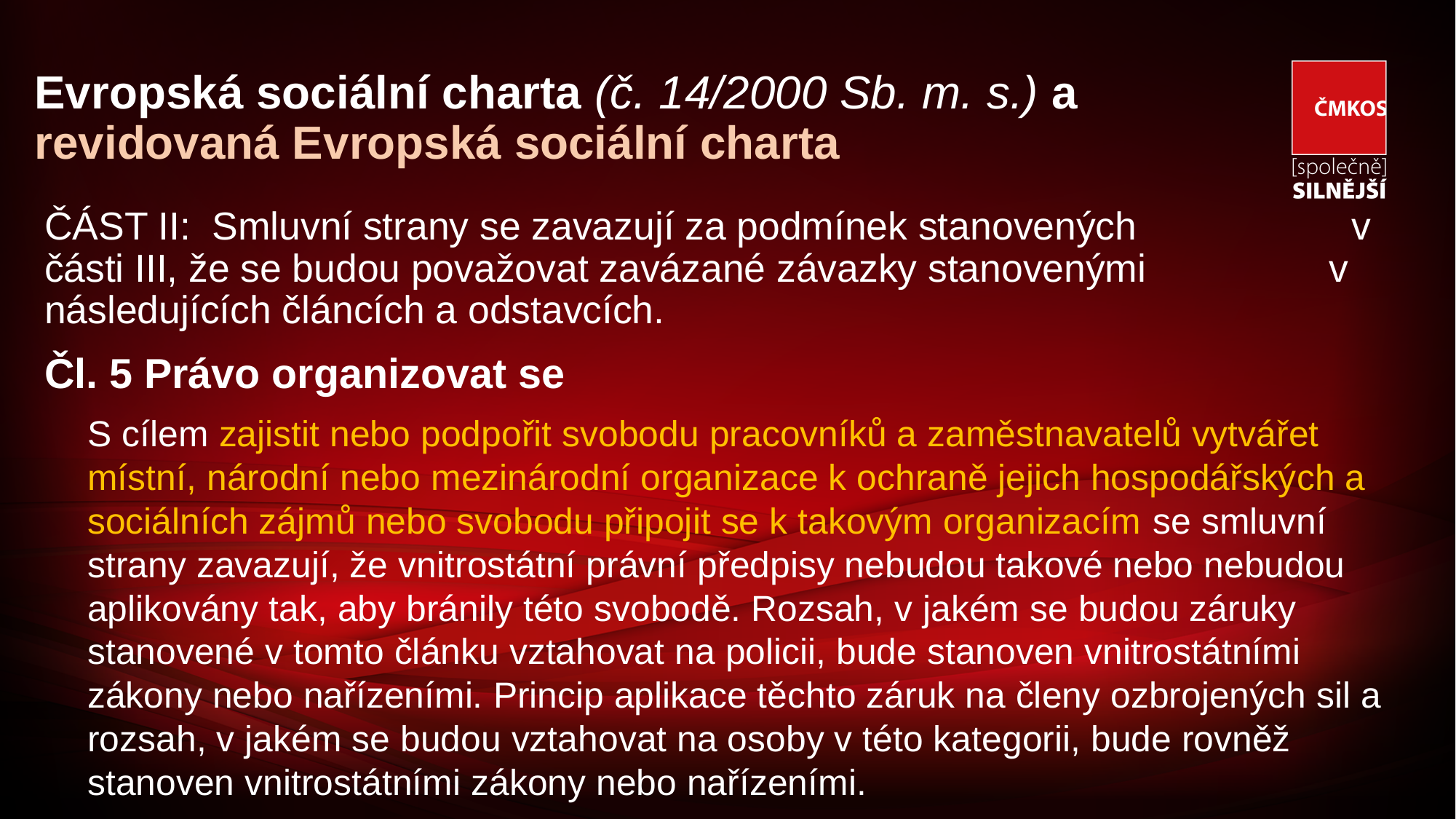

# Evropská sociální charta (č. 14/2000 Sb. m. s.) a revidovaná Evropská sociální charta
ČÁST II:  Smluvní strany se zavazují za podmínek stanovených                    v části III, že se budou považovat zavázané závazky stanovenými                 v následujících článcích a odstavcích.
Čl. 5 Právo organizovat se
S cílem zajistit nebo podpořit svobodu pracovníků a zaměstnavatelů vytvářet místní, národní nebo mezinárodní organizace k ochraně jejich hospodářských a sociálních zájmů nebo svobodu připojit se k takovým organizacím se smluvní strany zavazují, že vnitrostátní právní předpisy nebudou takové nebo nebudou aplikovány tak, aby bránily této svobodě. Rozsah, v jakém se budou záruky stanovené v tomto článku vztahovat na policii, bude stanoven vnitrostátními zákony nebo nařízeními. Princip aplikace těchto záruk na členy ozbrojených sil a rozsah, v jakém se budou vztahovat na osoby v této kategorii, bude rovněž stanoven vnitrostátními zákony nebo nařízeními.